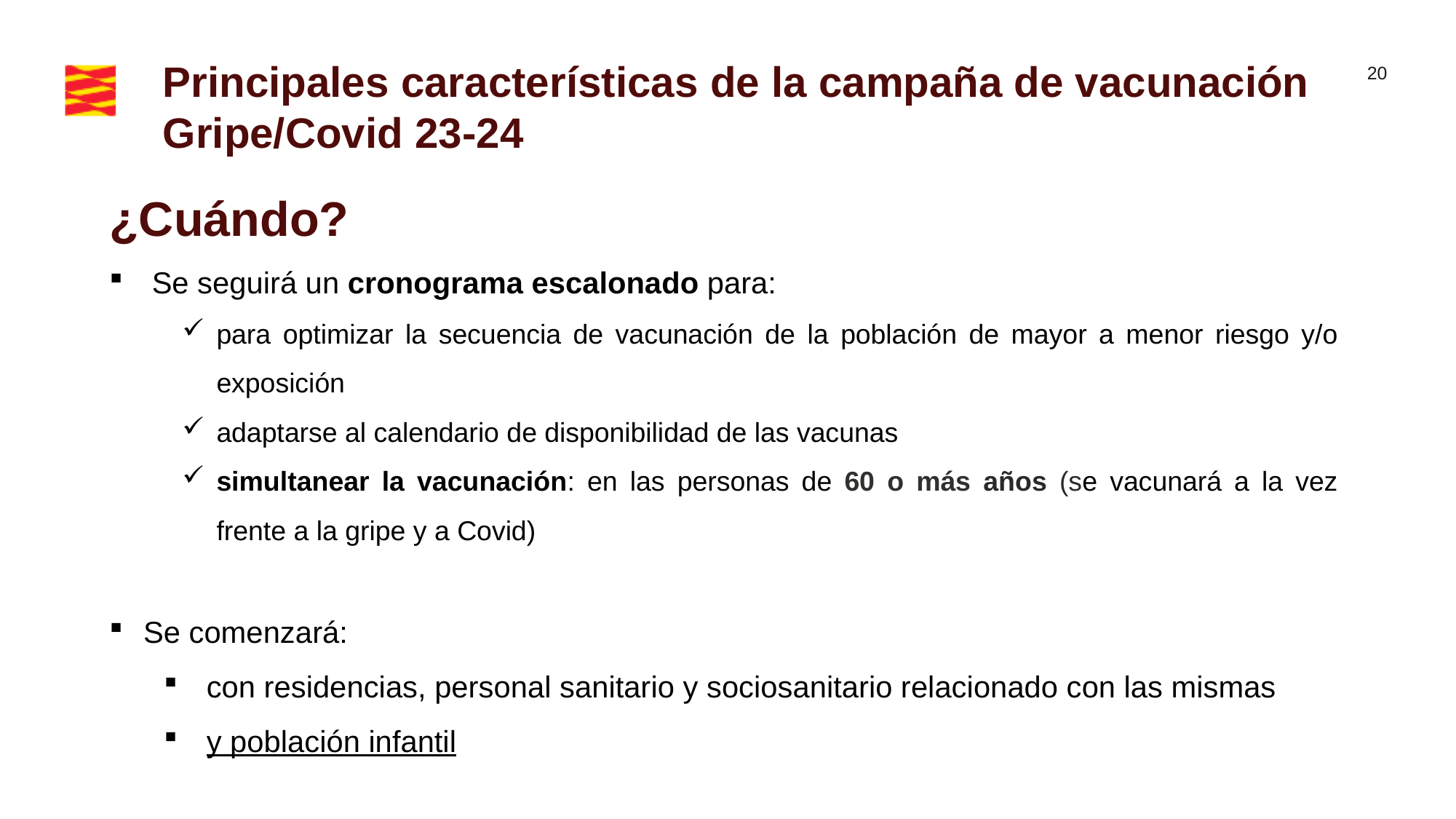

Principales características de la campaña de vacunación Gripe/Covid 23-24
¿Cuándo?
 Se seguirá un cronograma escalonado para:
para optimizar la secuencia de vacunación de la población de mayor a menor riesgo y/o exposición
adaptarse al calendario de disponibilidad de las vacunas
simultanear la vacunación: en las personas de 60 o más años (se vacunará a la vez frente a la gripe y a Covid)

Se comenzará:
 con residencias, personal sanitario y sociosanitario relacionado con las mismas
 y población infantil